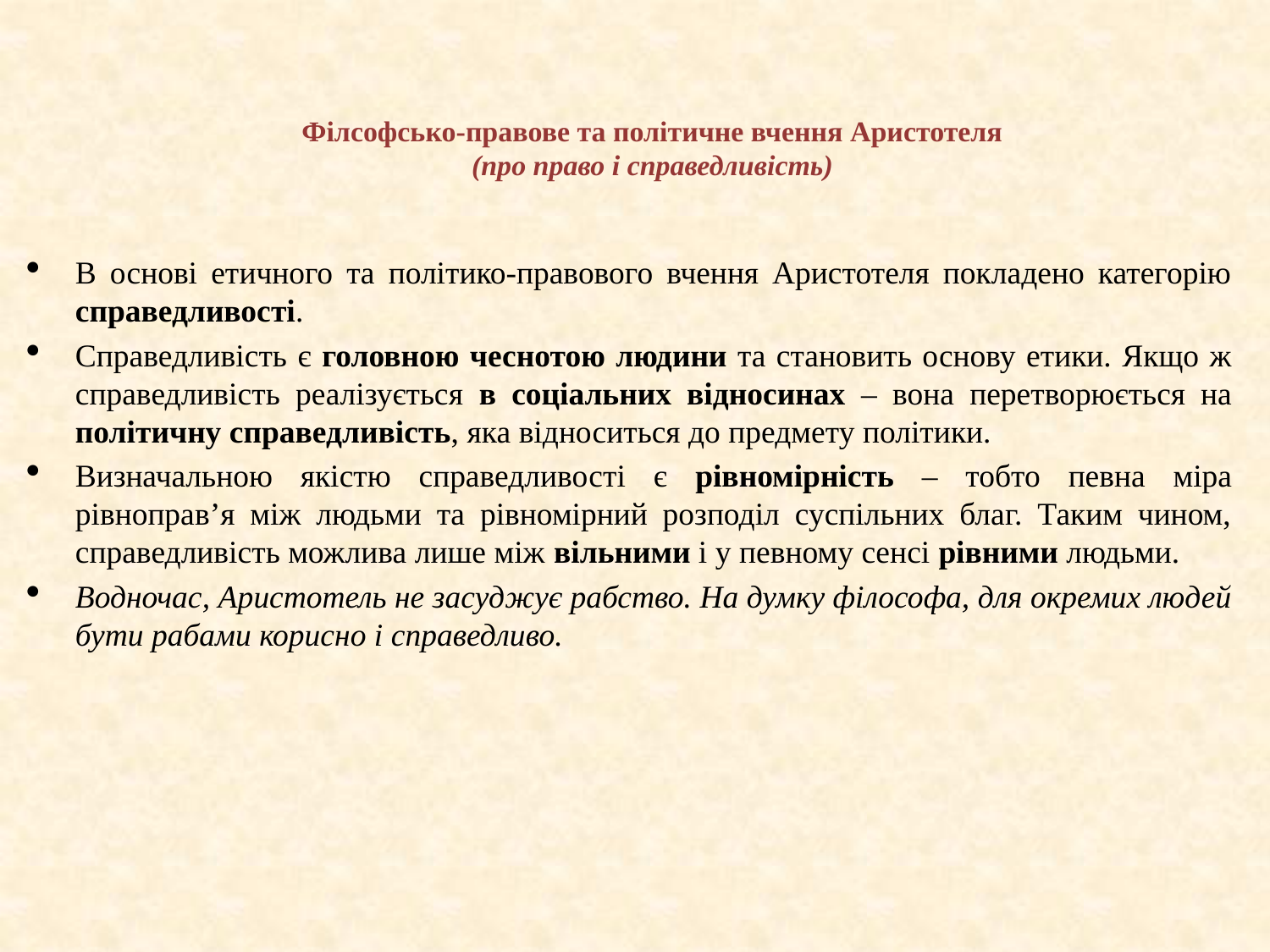

# Філсофсько-правове та політичне вчення Аристотеля (про право і справедливість)
В основі етичного та політико-правового вчення Аристотеля покладено категорію справедливості.
Справедливість є головною чеснотою людини та становить основу етики. Якщо ж справедливість реалізується в соціальних відносинах – вона перетворюється на політичну справедливість, яка відноситься до предмету політики.
Визначальною якістю справедливості є рівномірність – тобто певна міра рівноправ’я між людьми та рівномірний розподіл суспільних благ. Таким чином, справедливість можлива лише між вільними і у певному сенсі рівними людьми.
Водночас, Аристотель не засуджує рабство. На думку філософа, для окремих людей бути рабами корисно і справедливо.